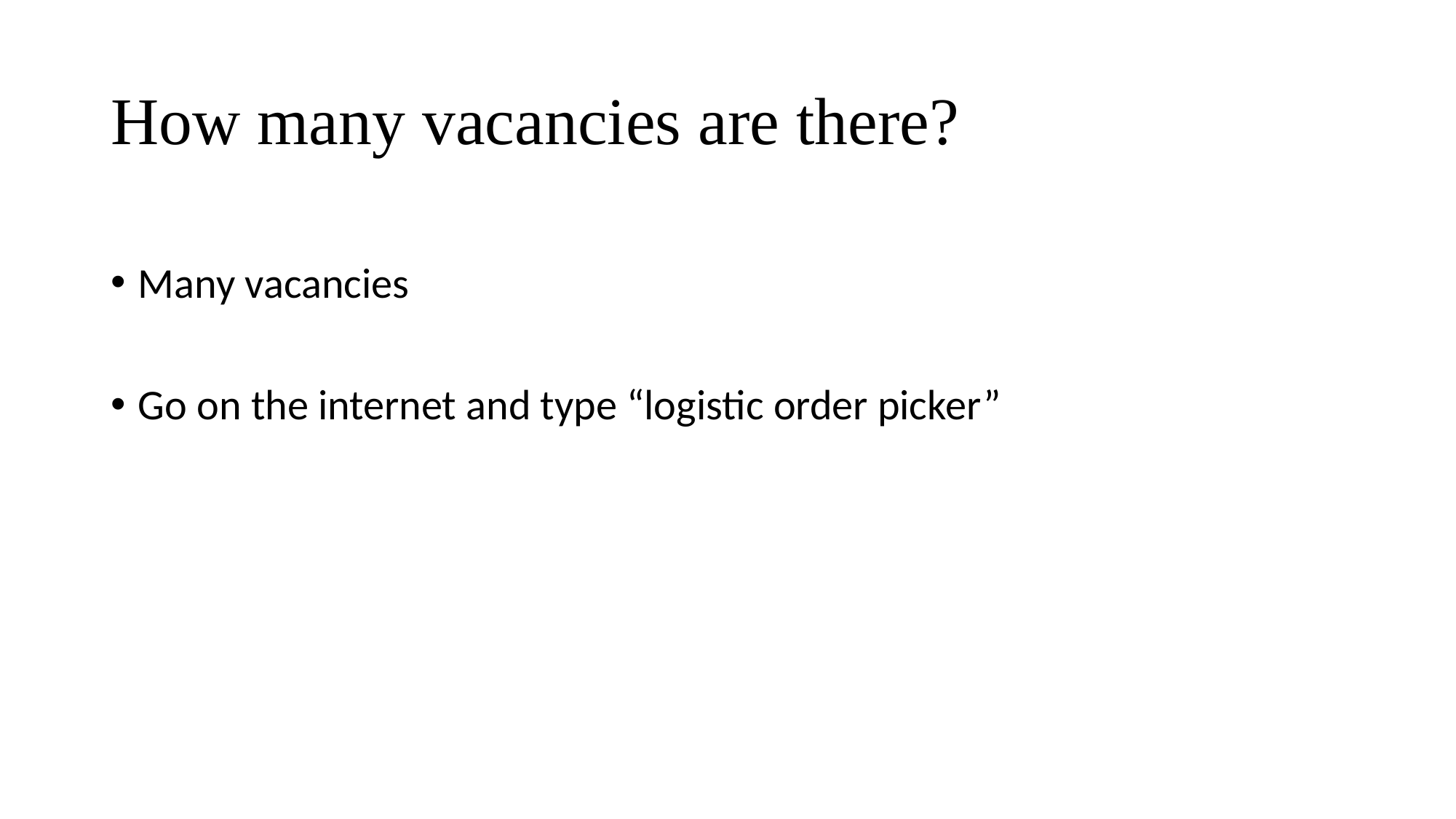

# How many vacancies are there?
Many vacancies

Go on the internet and type “logistic order picker”